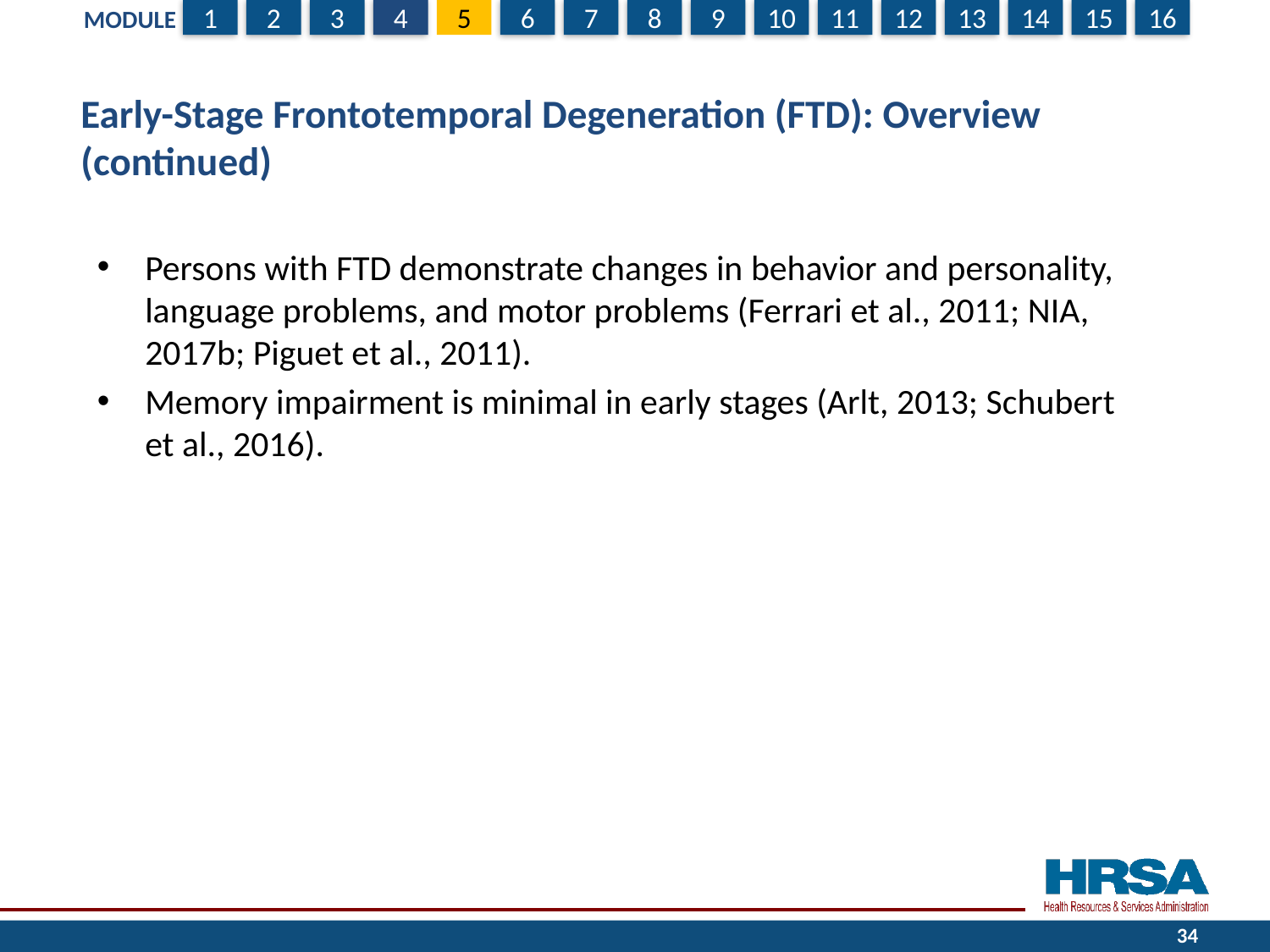

# Early-Stage Frontotemporal Degeneration (FTD): Overview (continued)
Persons with FTD demonstrate changes in behavior and personality, language problems, and motor problems (Ferrari et al., 2011; NIA, 2017b; Piguet et al., 2011).
Memory impairment is minimal in early stages (Arlt, 2013; Schubert et al., 2016).